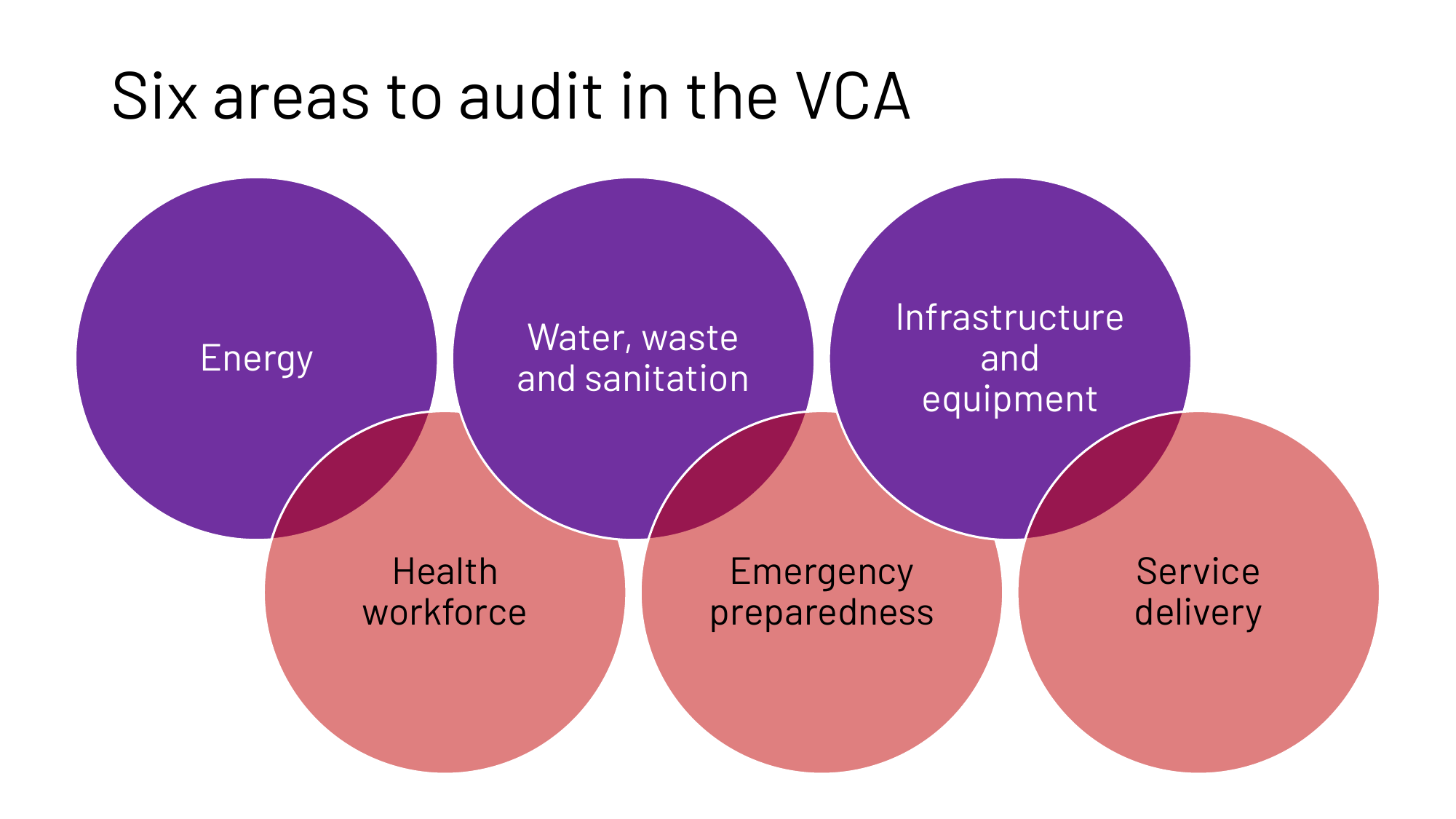

# Six areas to audit in the VCA
Energy
Health workforce
Water, waste and sanitation
Emergency preparedness
Infrastructure and equipment
Service delivery